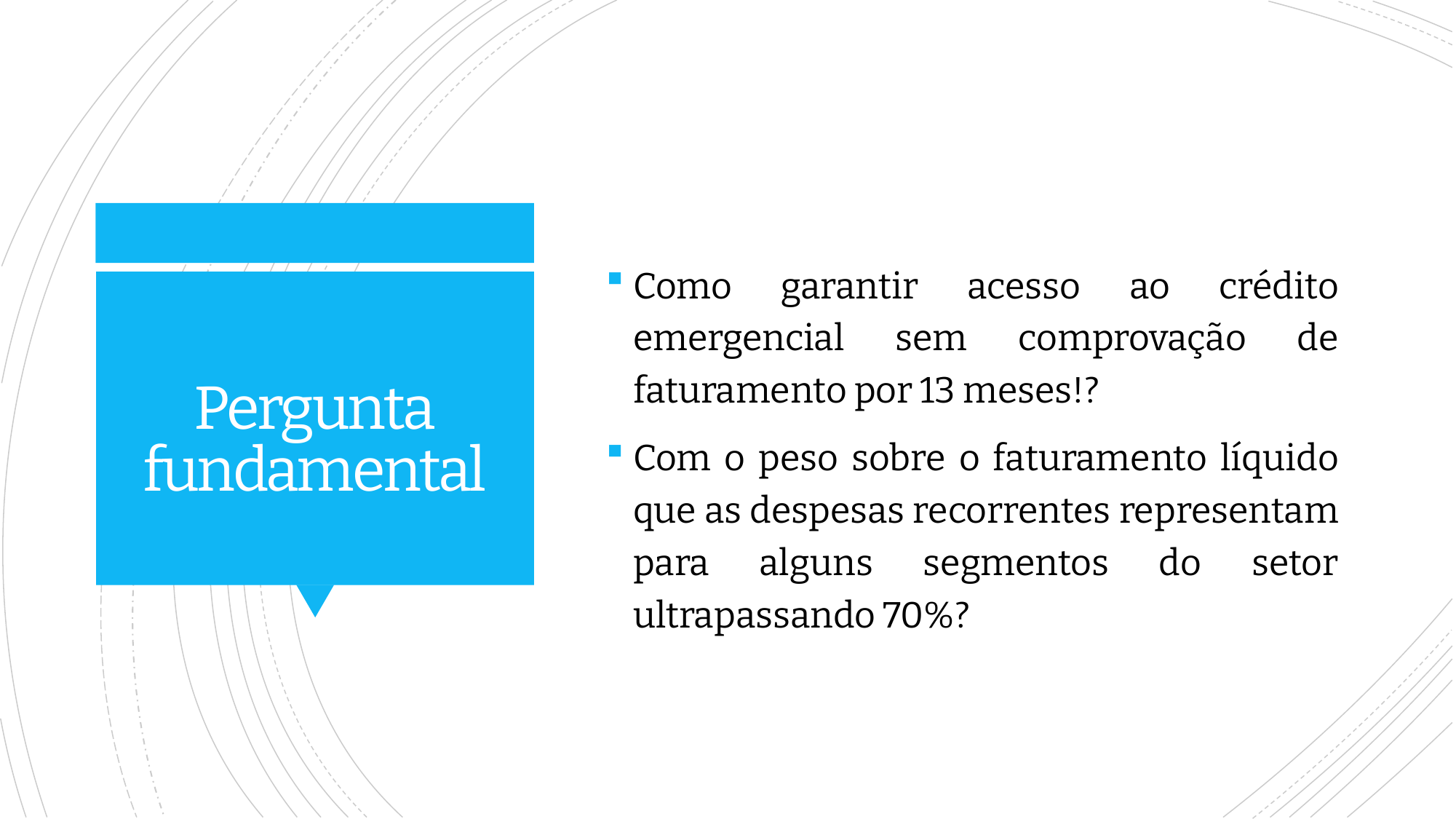

Como garantir acesso ao crédito emergencial sem comprovação de faturamento por 13 meses!?
Com o peso sobre o faturamento líquido que as despesas recorrentes representam para alguns segmentos do setor ultrapassando 70%?
# Pergunta fundamental